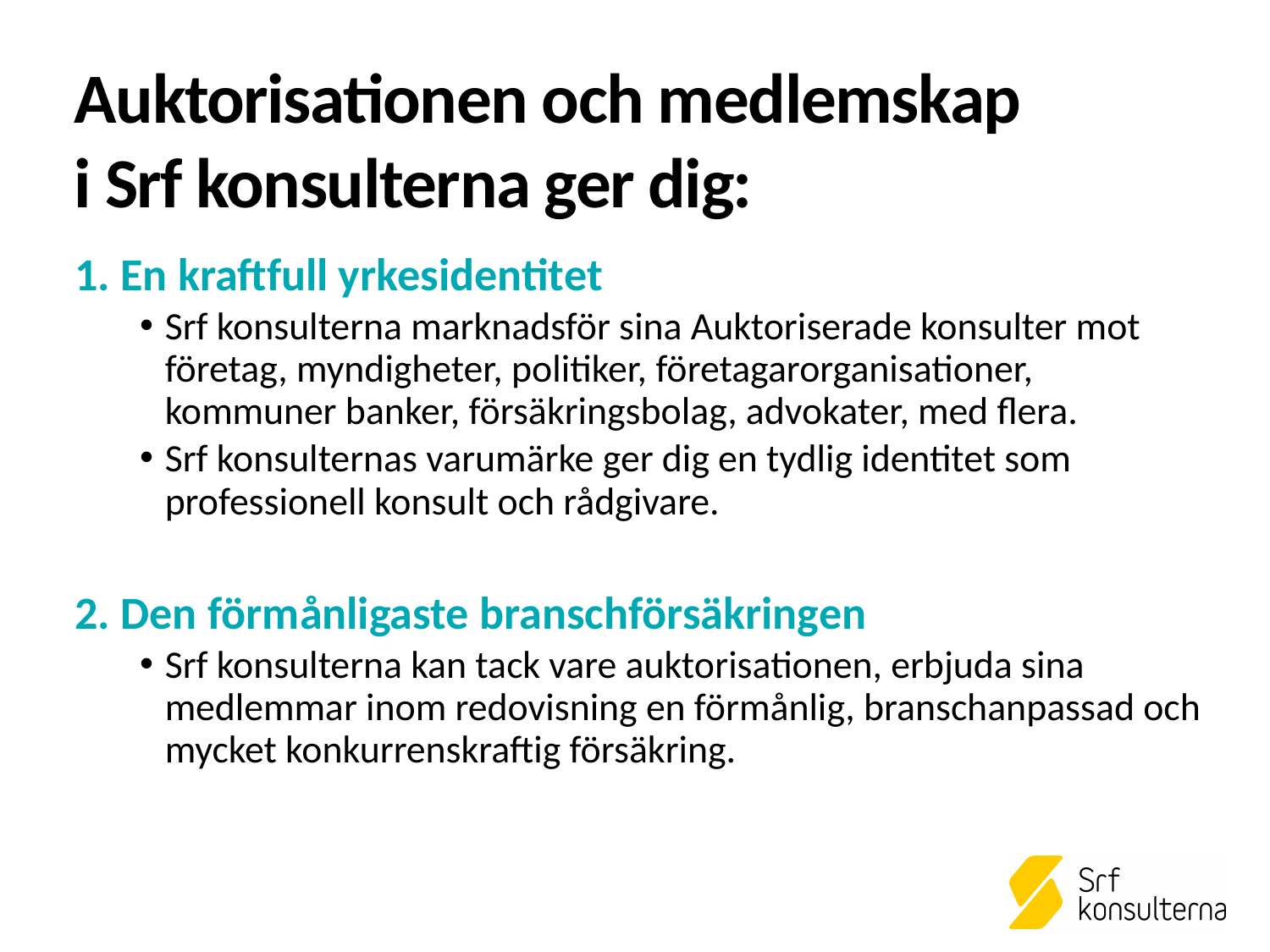

Auktorisationen och medlemskap
i Srf konsulterna ger dig:

1. En kraftfull yrkesidentitet
Srf konsulterna marknadsför sina Auktoriserade konsulter mot företag, myndigheter, politiker, företagarorganisationer, kommuner banker, försäkringsbolag, advokater, med flera.
Srf konsulternas varumärke ger dig en tydlig identitet som professionell konsult och rådgivare.

2. Den förmånligaste branschförsäkringen
Srf konsulterna kan tack vare auktorisationen, erbjuda sina medlemmar inom redovisning en förmånlig, branschanpassad och mycket konkurrenskraftig försäkring.